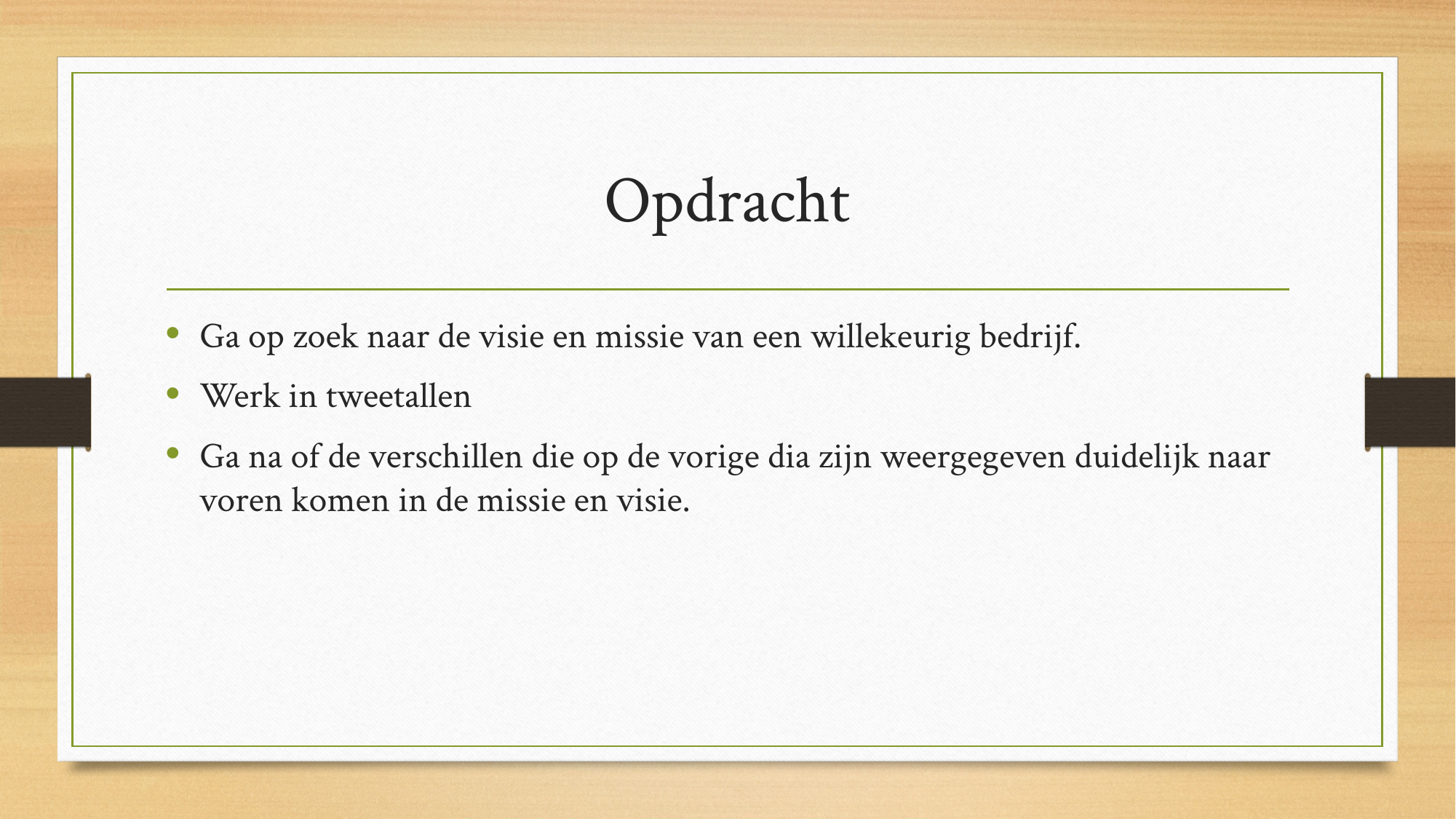

# Opdracht
Ga op zoek naar de visie en missie van een willekeurig bedrijf.
Werk in tweetallen
Ga na of de verschillen die op de vorige dia zijn weergegeven duidelijk naar voren komen in de missie en visie.